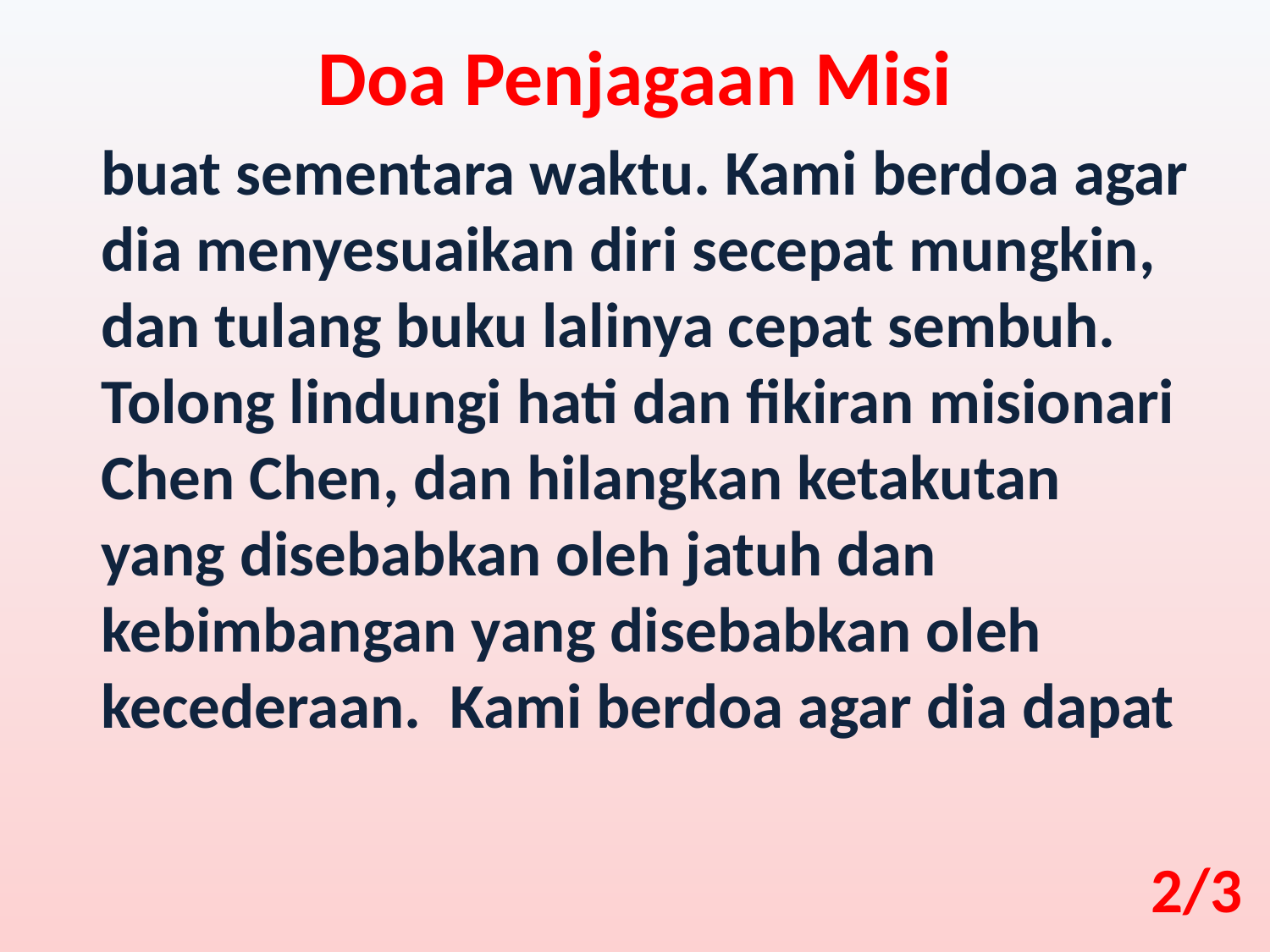

Doa Penjagaan Misi
buat sementara waktu. Kami berdoa agar dia menyesuaikan diri secepat mungkin, dan tulang buku lalinya cepat sembuh.  Tolong lindungi hati dan fikiran misionari Chen Chen, dan hilangkan ketakutan yang disebabkan oleh jatuh dan kebimbangan yang disebabkan oleh kecederaan.  Kami berdoa agar dia dapat
2/3